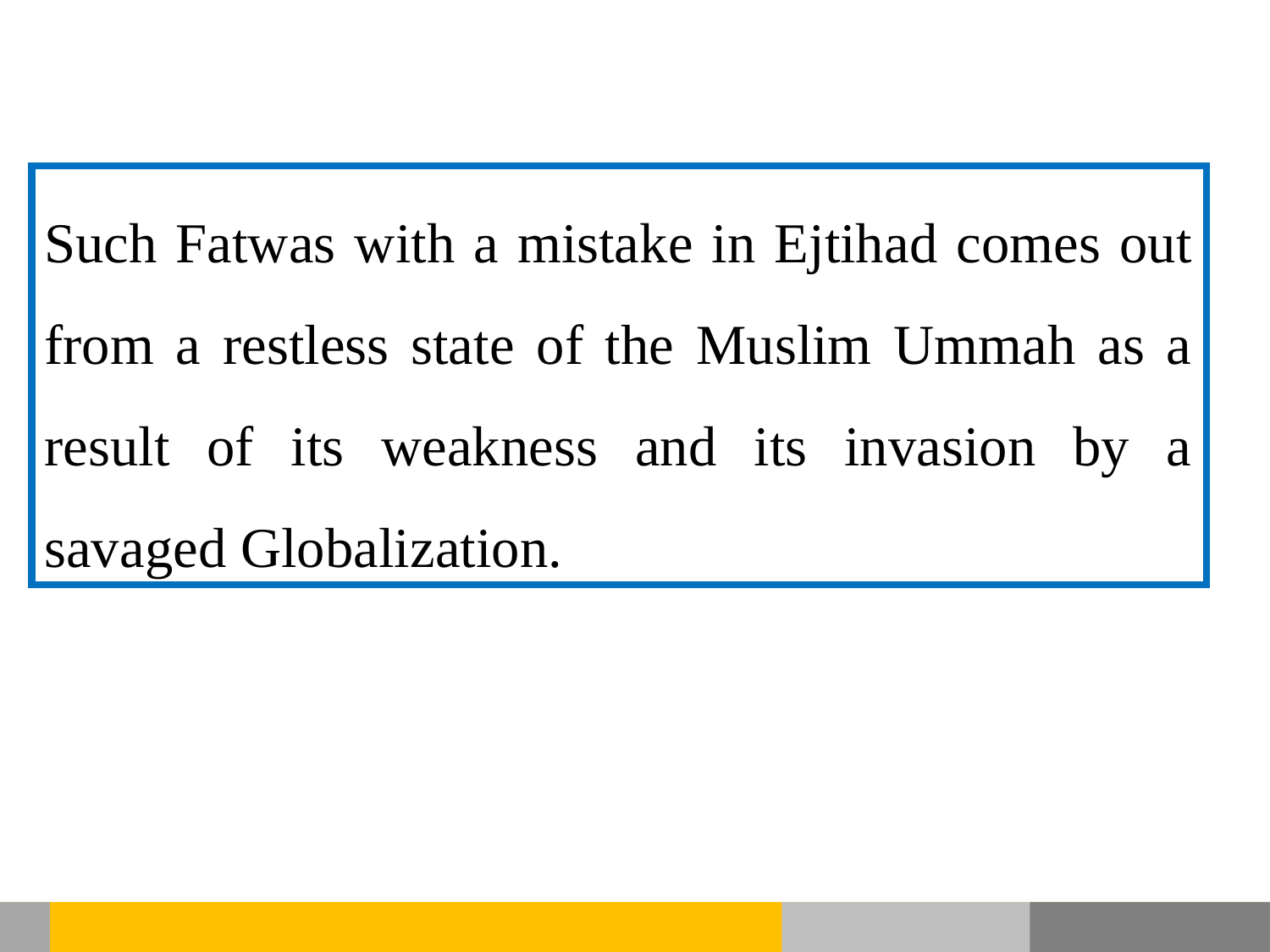

Such Fatwas with a mistake in Ejtihad comes out from a restless state of the Muslim Ummah as a result of its weakness and its invasion by a savaged Globalization.